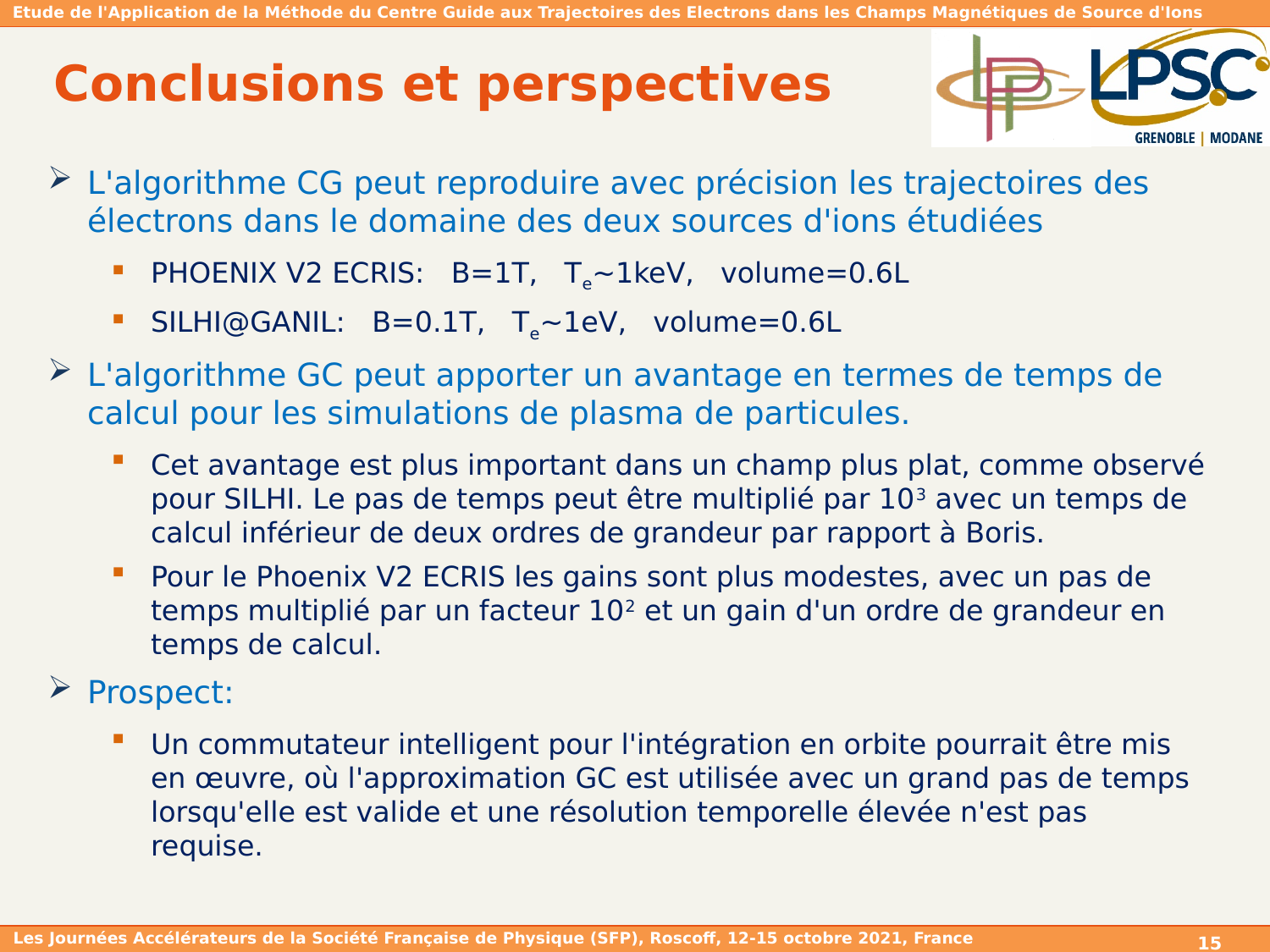

# Conclusions et perspectives
L'algorithme CG peut reproduire avec précision les trajectoires des électrons dans le domaine des deux sources d'ions étudiées
PHOENIX V2 ECRIS:   B=1T,   Te~1keV,   volume=0.6L
SILHI@GANIL:   B=0.1T,   Te~1eV,   volume=0.6L
L'algorithme GC peut apporter un avantage en termes de temps de calcul pour les simulations de plasma de particules.
Cet avantage est plus important dans un champ plus plat, comme observé pour SILHI. Le pas de temps peut être multiplié par 103 avec un temps de calcul inférieur de deux ordres de grandeur par rapport à Boris.
Pour le Phoenix V2 ECRIS les gains sont plus modestes, avec un pas de temps multiplié par un facteur 102 et un gain d'un ordre de grandeur en temps de calcul.
Prospect:
Un commutateur intelligent pour l'intégration en orbite pourrait être mis en œuvre, où l'approximation GC est utilisée avec un grand pas de temps lorsqu'elle est valide et une résolution temporelle élevée n'est pas requise.

15